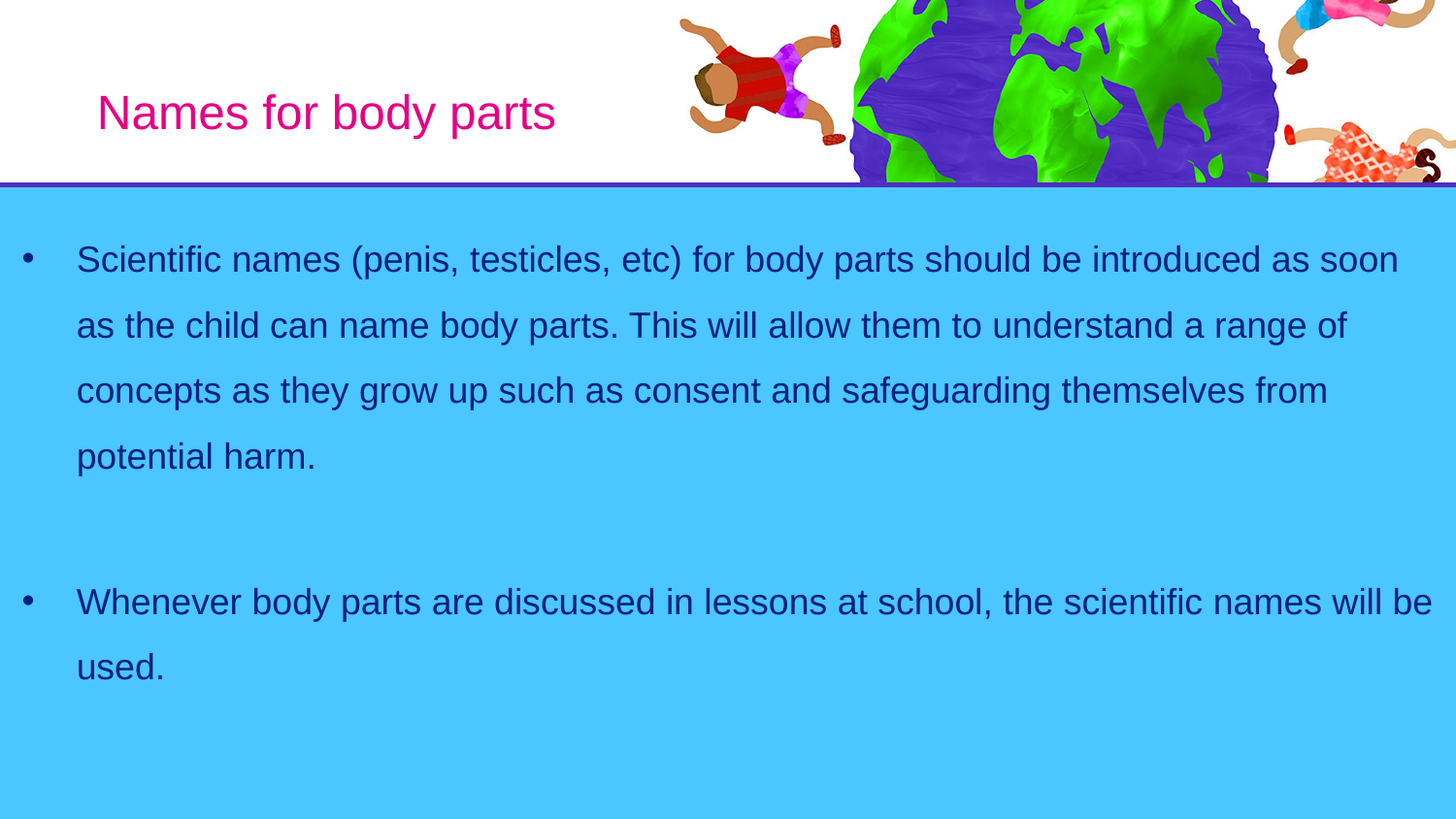

# Names for body parts
Scientific names (penis, testicles, etc) for body parts should be introduced as soon as the child can name body parts. This will allow them to understand a range of concepts as they grow up such as consent and safeguarding themselves from potential harm.

Whenever body parts are discussed in lessons at school, the scientific names will be used.